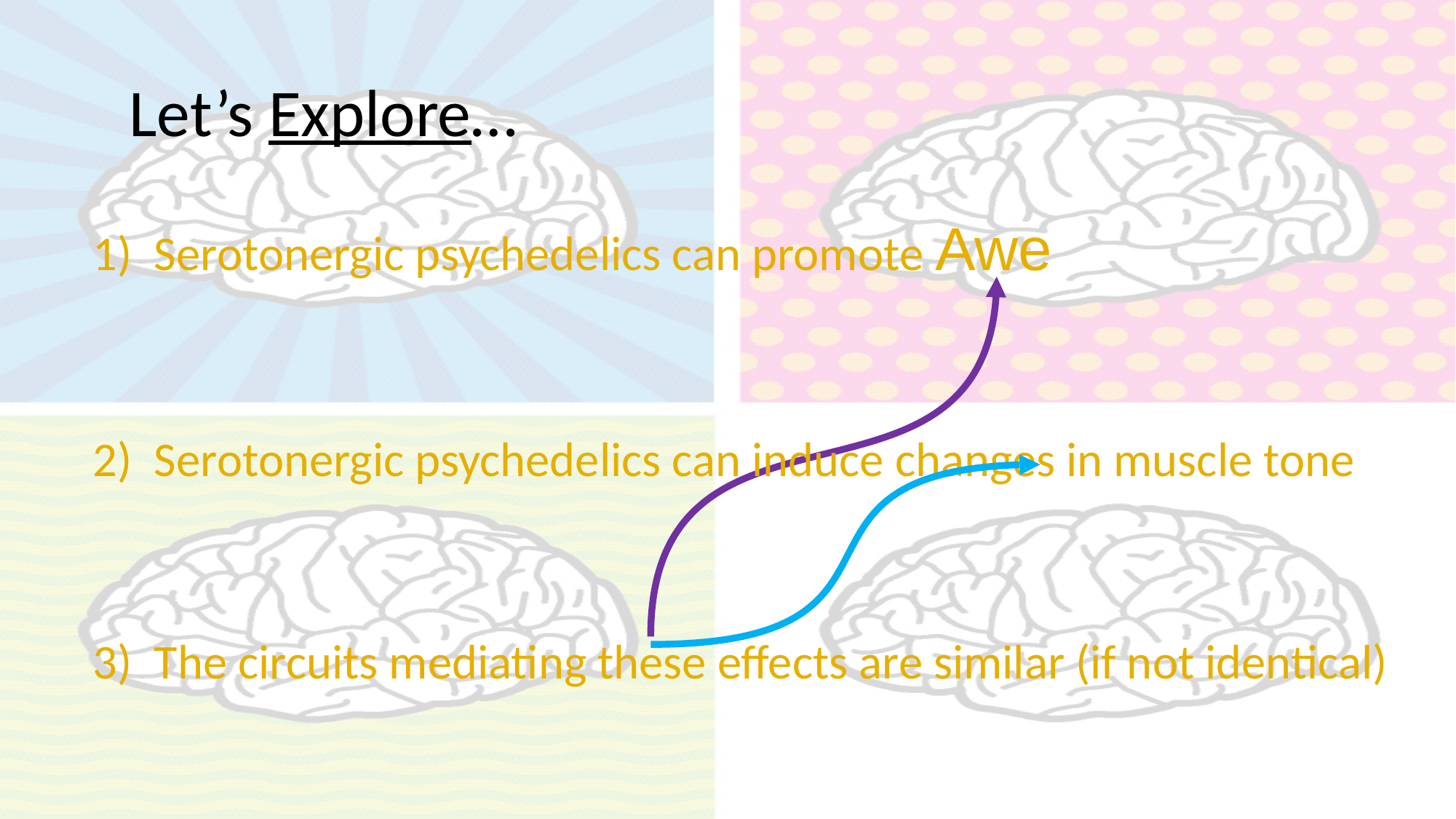

Let’s Explore…
Serotonergic psychedelics can promote Awe

Serotonergic psychedelics can induce changes in muscle tone

The circuits mediating these effects are similar (if not identical)